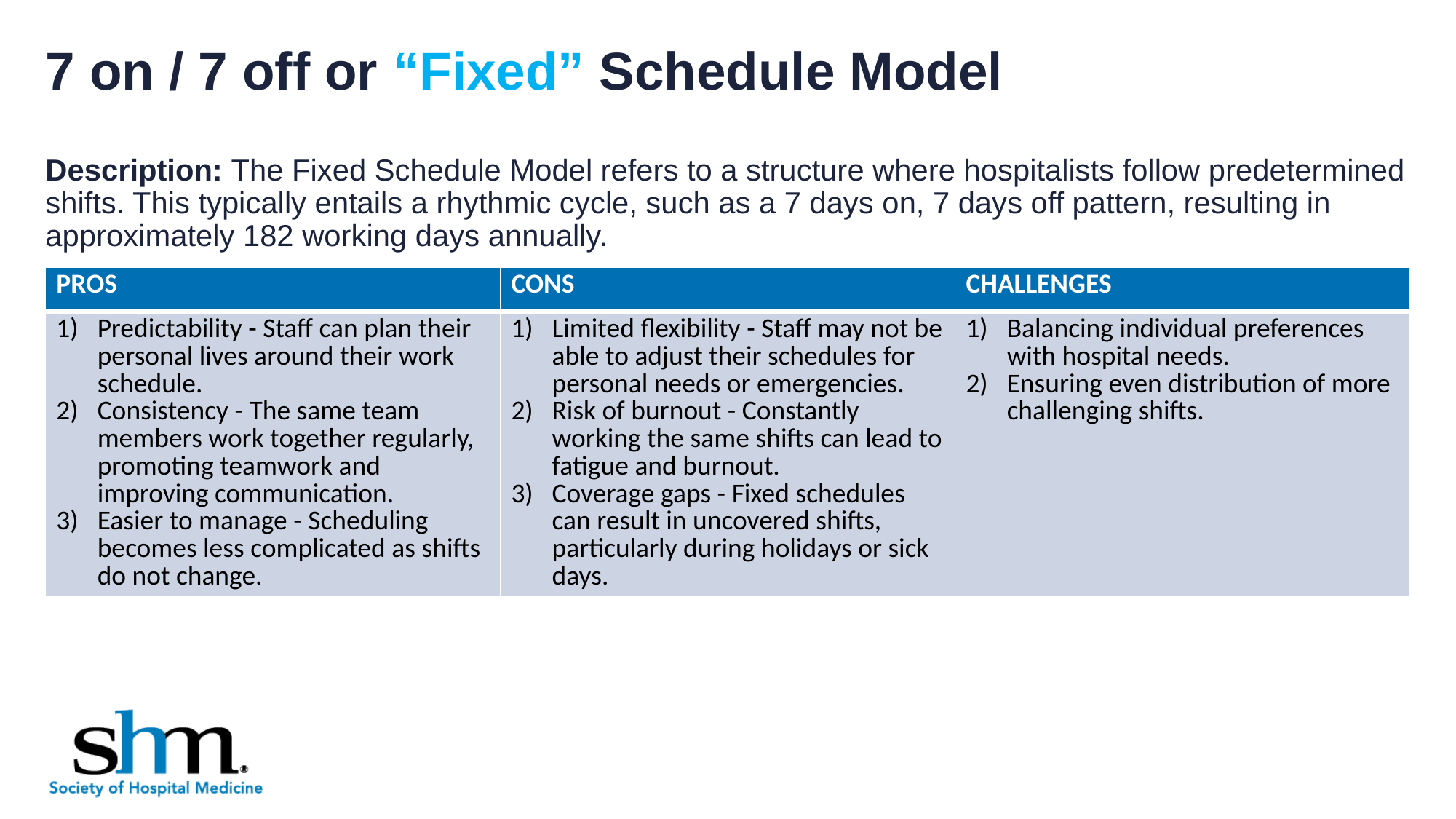

# 7 on / 7 off or “Fixed” Schedule Model
Description: The Fixed Schedule Model refers to a structure where hospitalists follow predetermined shifts. This typically entails a rhythmic cycle, such as a 7 days on, 7 days off pattern, resulting in approximately 182 working days annually.
| PROS | CONS | CHALLENGES |
| --- | --- | --- |
| Predictability - Staff can plan their personal lives around their work schedule. Consistency - The same team members work together regularly, promoting teamwork and improving communication. Easier to manage - Scheduling becomes less complicated as shifts do not change. | Limited flexibility - Staff may not be able to adjust their schedules for personal needs or emergencies. Risk of burnout - Constantly working the same shifts can lead to fatigue and burnout. Coverage gaps - Fixed schedules can result in uncovered shifts, particularly during holidays or sick days. | Balancing individual preferences with hospital needs. Ensuring even distribution of more challenging shifts. |